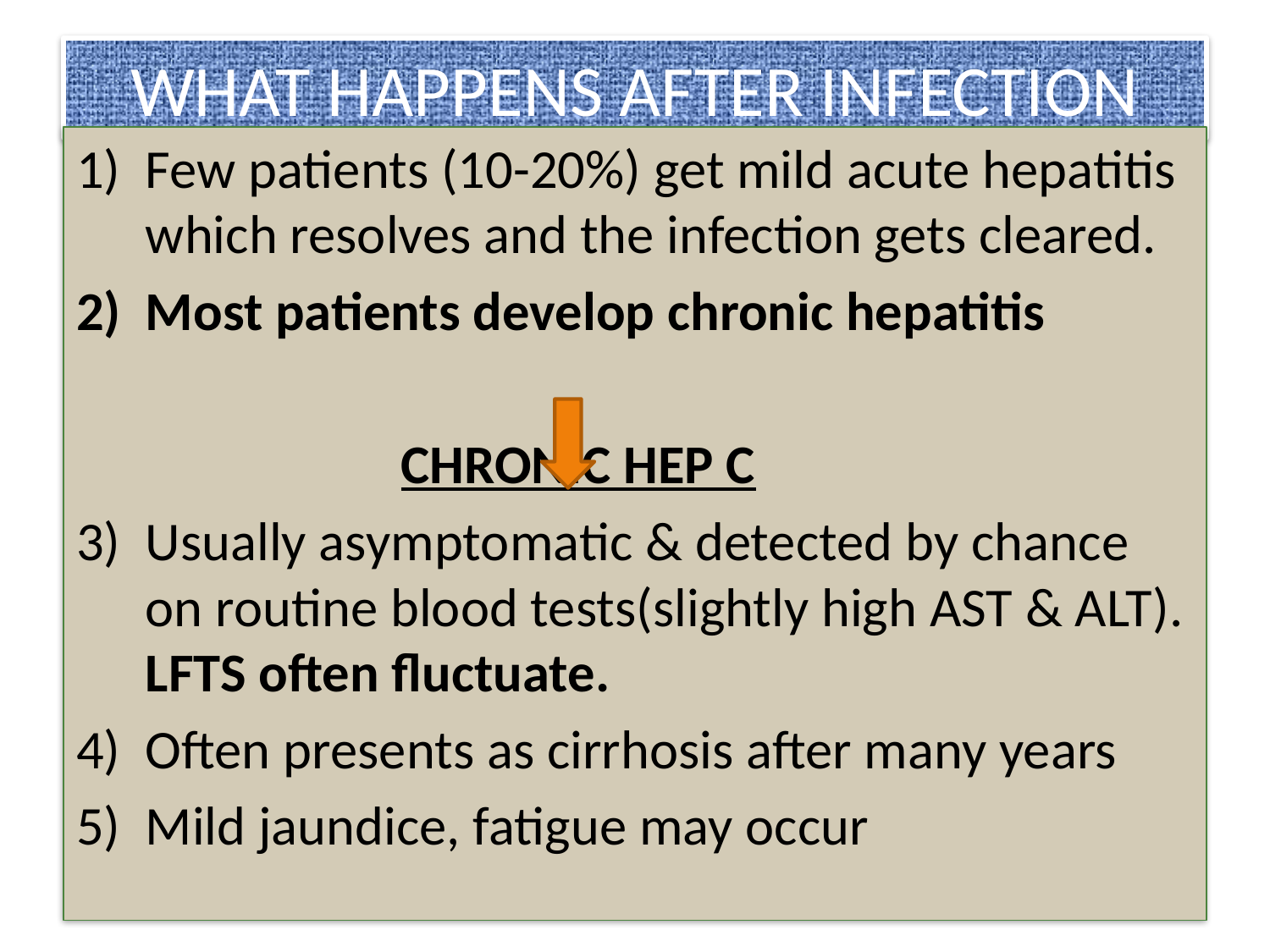

# WHAT HAPPENS AFTER INFECTION
Few patients (10-20%) get mild acute hepatitis which resolves and the infection gets cleared.
Most patients develop chronic hepatitis

                          CHRONIC HEP C
Usually asymptomatic & detected by chance on routine blood tests(slightly high AST & ALT). LFTS often fluctuate.
Often presents as cirrhosis after many years
Mild jaundice, fatigue may occur